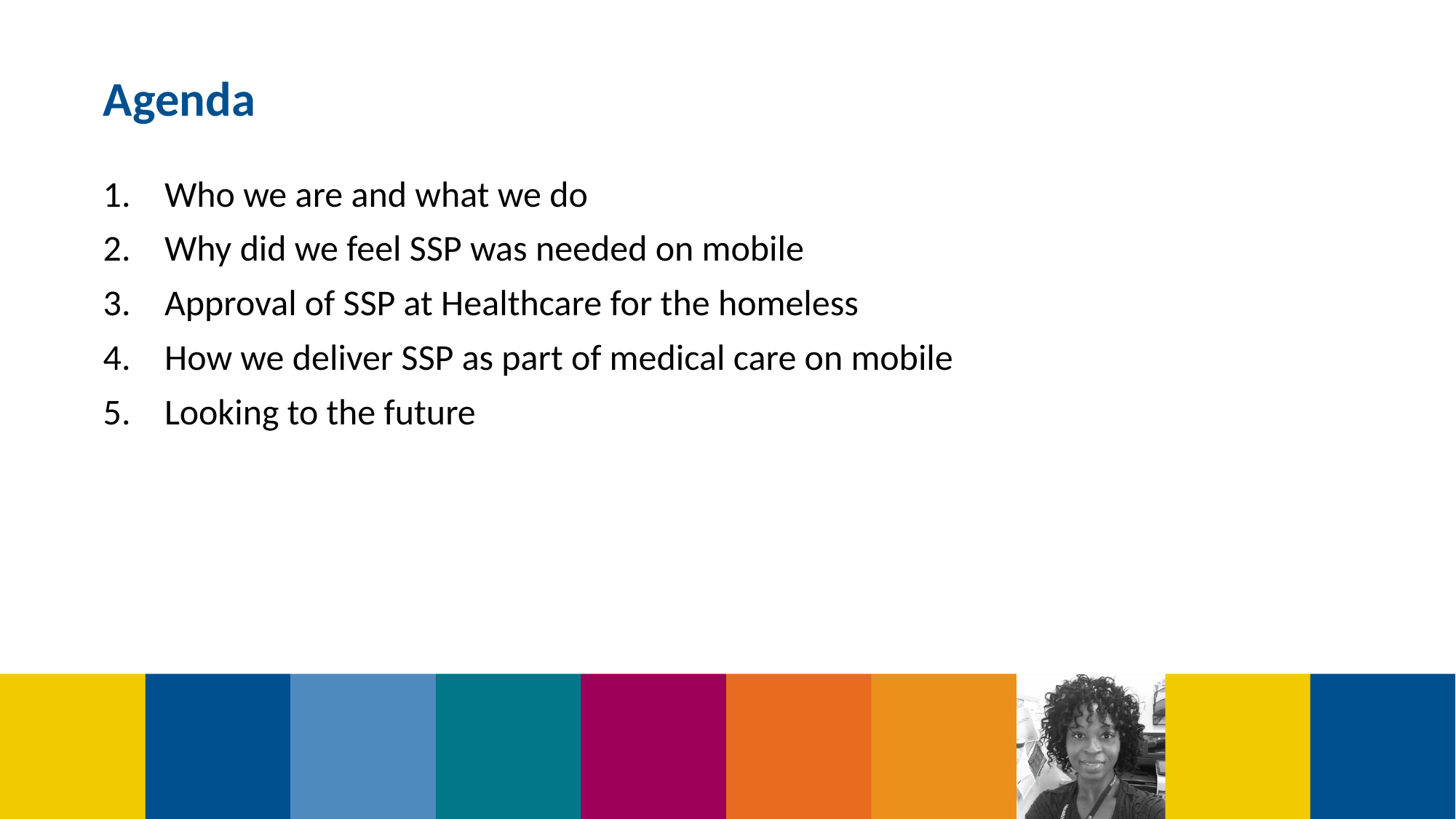

Agenda
Who we are and what we do
Why did we feel SSP was needed on mobile
Approval of SSP at Healthcare for the homeless
How we deliver SSP as part of medical care on mobile
Looking to the future